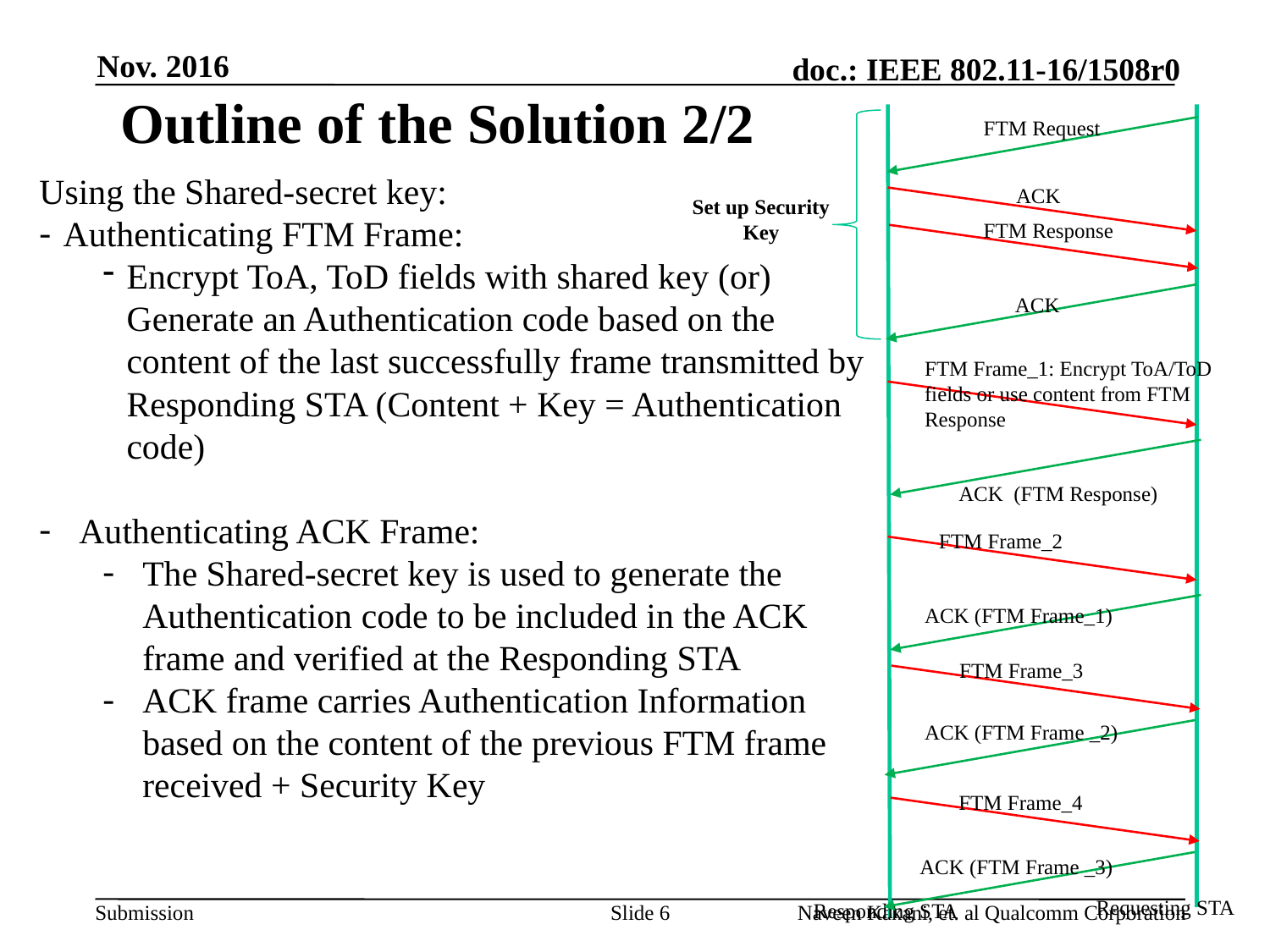

Nov. 2016
# Outline of the Solution 2/2
FTM Request

ACK
FTM Response
ACK
FTM Frame_1: Encrypt ToA/ToD fields or use content from FTM Response
ACK  (FTM Response)
FTM Frame_2
ACK (FTM Frame_1)
FTM Frame_3
ACK (FTM Frame _2)
FTM Frame_4
ACK (FTM Frame _3)
Requesting STA
Responding STA
Using the Shared-secret key:
Authenticating FTM Frame:
Encrypt ToA, ToD fields with shared key (or) Generate an Authentication code based on the content of the last successfully frame transmitted by Responding STA (Content + Key = Authentication code)

Authenticating ACK Frame:
The Shared-secret key is used to generate the Authentication code to be included in the ACK frame and verified at the Responding STA
ACK frame carries Authentication Information based on the content of the previous FTM frame received + Security Key
Set up Security Key
Slide 6
Naveen Kakani, et. al Qualcomm Corporation